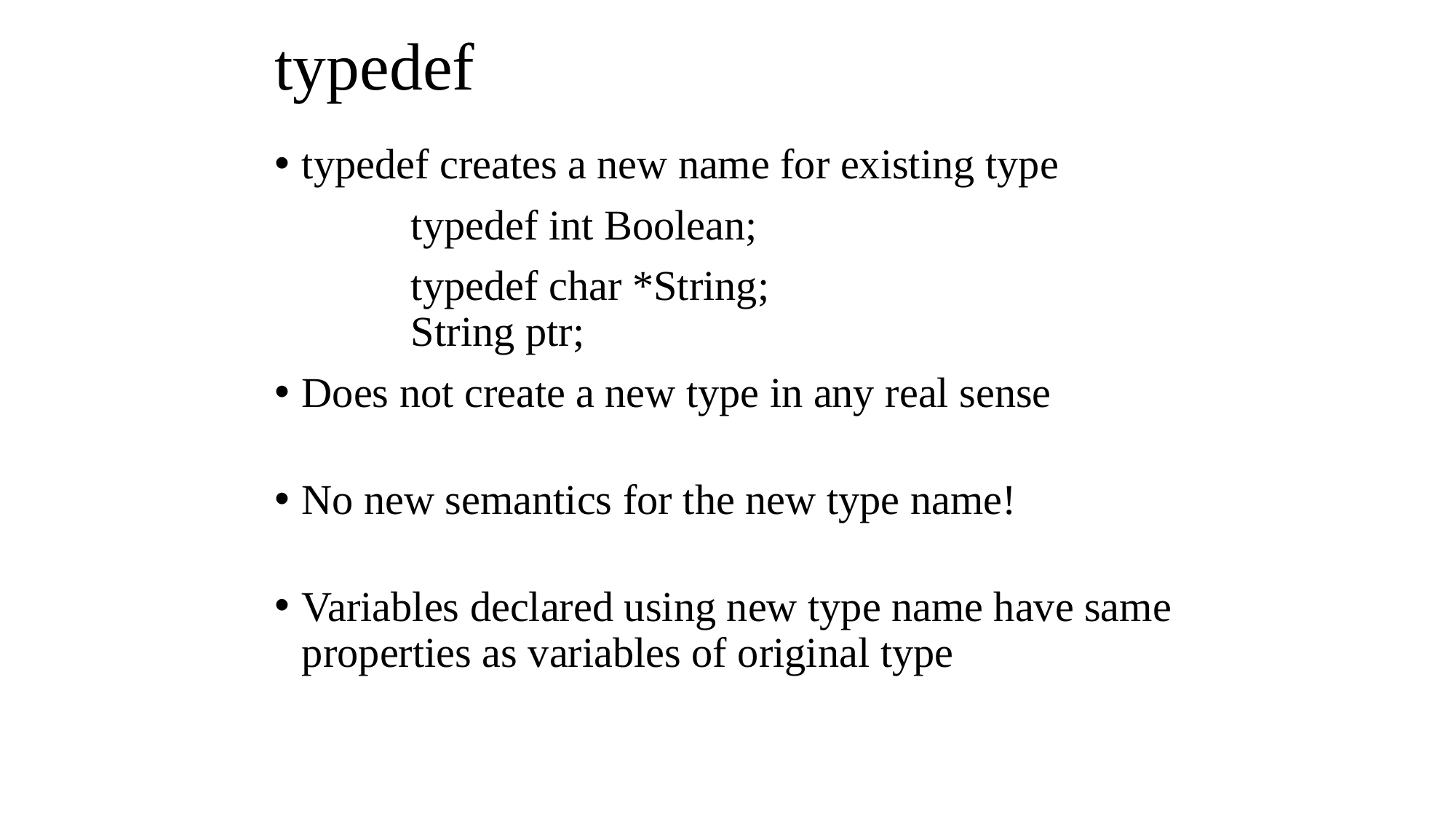

# typedef
typedef creates a new name for existing type
		typedef int Boolean;
		typedef char *String;
	String ptr;
Does not create a new type in any real sense
No new semantics for the new type name!
Variables declared using new type name have same properties as variables of original type